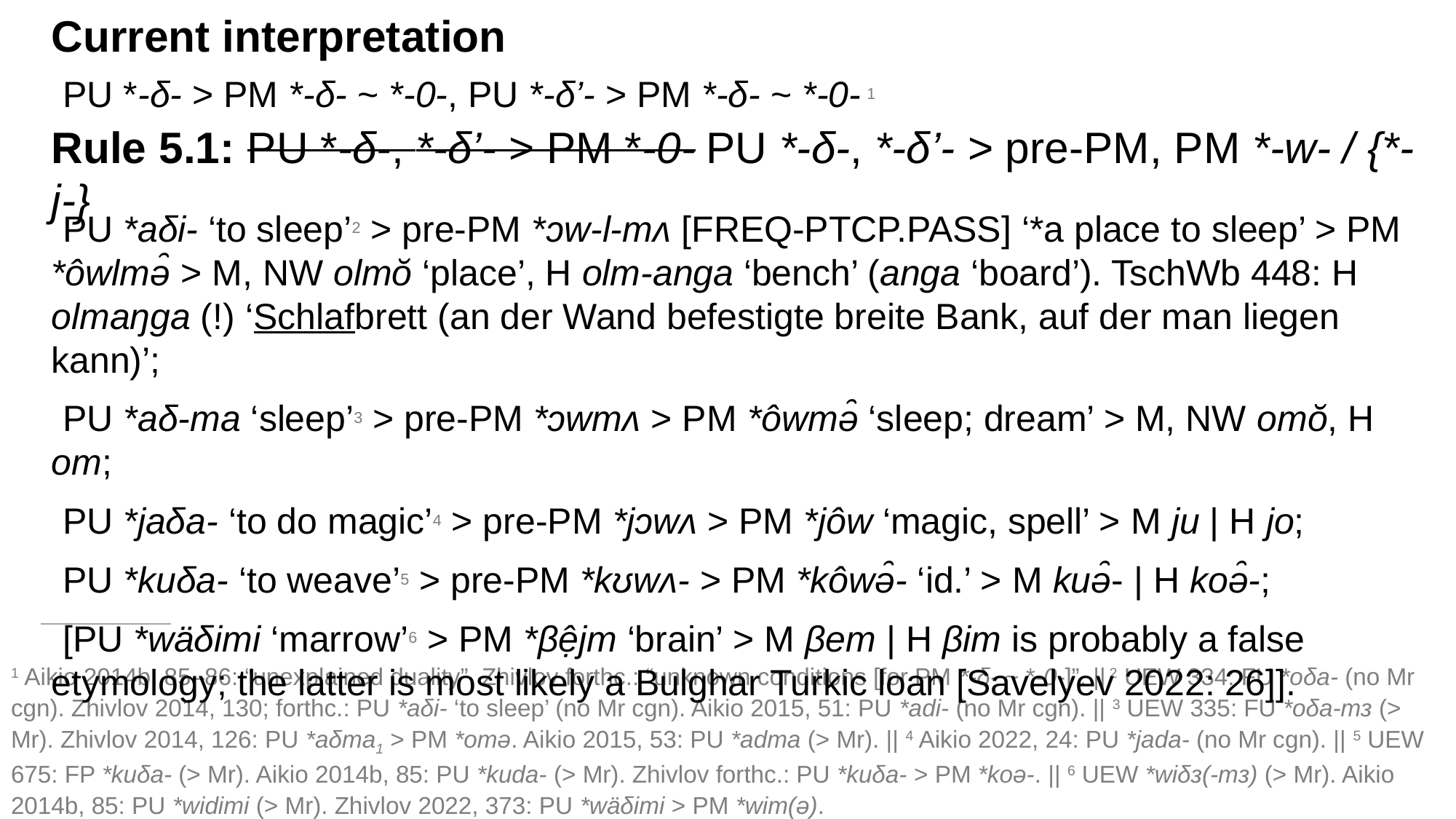

# Current interpretation
PU *-δ- > PM *-δ- ~ *-0-, PU *-δ’- > PM *-δ- ~ *-0- 1
Rule 5.1: PU *-δ-, *-δ’- > PM *-0-	PU *-δ-, *-δ’- > pre-PM, PM *-w- / {*-j-}

PU *aδi- ‘to sleep’2 > pre-PM *ɔw-l-mʌ [freq-ptcp.pass] ‘*a place to sleep’ > PM *ôwlmə̑ > M, NW olmŏ ‘place’, H olm-anga ‘bench’ (anga ‘board’). TschWb 448: H olmaŋga (!) ‘Schlafbrett (an der Wand befestigte breite Bank, auf der man liegen kann)’;
PU *aδ-ma ‘sleep’3 > pre-PM *ɔwmʌ > PM *ôwmə̑ ‘sleep; dream’ > M, NW omŏ, H om;
PU *jaδa- ‘to do magic’4 > pre-PM *jɔwʌ > PM *jôw ‘magic, spell’ > M ju | H jo;
PU *kuδa- ‘to weave’5 > pre-PM *kʊwʌ- > PM *kôwə̑- ‘id.’ > M kuə̑- | H koə̑-;
[PU *wäδimi ‘marrow’6 > PM *βệjm ‘brain’ > M βem | H βim is probably a false etymology; the latter is most likely a Bulghar Turkic loan [Savelyev 2022: 26]].
1 Aikio 2014b, 85–86: “unexplained duality”. Zhivlov forthc.: “unknown conditions [for PM *-δ- ~ *-0-]”. || 2 UEW 334: FU *oδa- (no Mr cgn). Zhivlov 2014, 130; forthc.: PU *aδi- ‘to sleep’ (no Mr cgn). Aikio 2015, 51: PU *adi- (no Mr cgn). || 3 UEW 335: FU *oδa-mɜ (> Mr). Zhivlov 2014, 126: PU *aδma1 > PM *omə. Aikio 2015, 53: PU *adma (> Mr). || 4 Aikio 2022, 24: PU *jada- (no Mr cgn). || 5 UEW 675: FP *kuδa- (> Mr). Aikio 2014b, 85: PU *kuda- (> Mr). Zhivlov forthc.: PU *kuδa- > PM *koə-. || 6 UEW *wiδɜ(-mɜ) (> Mr). Aikio 2014b, 85: PU *widimi (> Mr). Zhivlov 2022, 373: PU *wäδimi > PM *wim(ə).